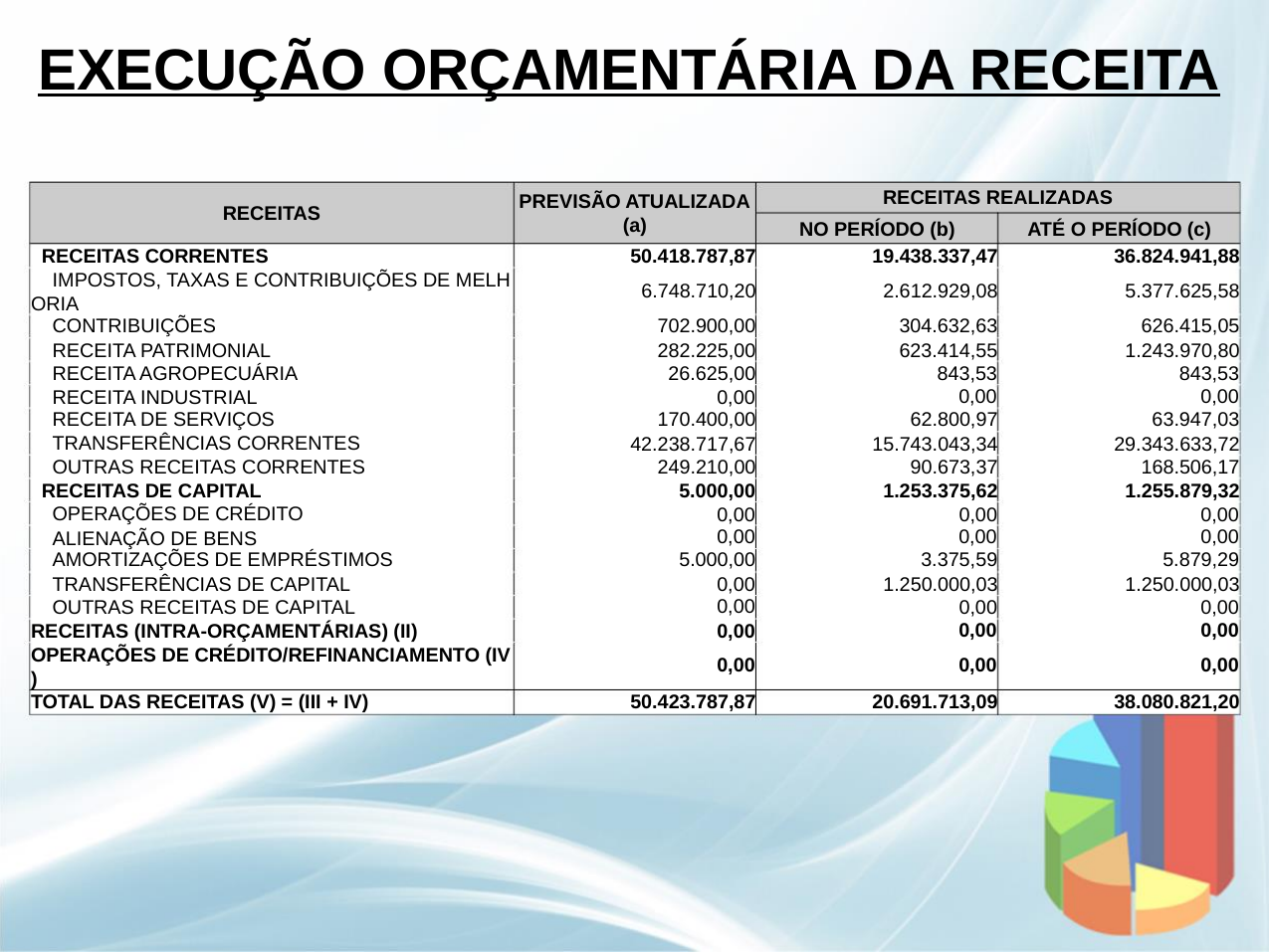

EXECUÇÃO ORÇAMENTÁRIA DA RECEITA
RECEITAS REALIZADAS
NO PERÍODO (b) ATÉ O PERÍODO (c)
PREVISÃO ATUALIZADA
(a)
RECEITAS
RECEITAS CORRENTES
IMPOSTOS, TAXAS E CONTRIBUIÇÕES DE MELH
ORIA
50.418.787,87
19.438.337,47
36.824.941,88
6.748.710,20
2.612.929,08
5.377.625,58
CONTRIBUIÇÕES
RECEITA PATRIMONIAL
RECEITA AGROPECUÁRIA
RECEITA INDUSTRIAL
702.900,00
282.225,00
26.625,00
0,00
304.632,63
623.414,55
843,53
626.415,05
1.243.970,80
843,53
0,00
0,00
RECEITA DE SERVIÇOS
170.400,00
42.238.717,67
249.210,00
5.000,00
0,00
62.800,97
15.743.043,34
90.673,37
1.253.375,62
0,00
63.947,03
29.343.633,72
168.506,17
1.255.879,32
0,00
TRANSFERÊNCIAS CORRENTES
OUTRAS RECEITAS CORRENTES
RECEITAS DE CAPITAL
OPERAÇÕES DE CRÉDITO
ALIENAÇÃO DE BENS
0,00
0,00
0,00
AMORTIZAÇÕES DE EMPRÉSTIMOS
TRANSFERÊNCIAS DE CAPITAL
OUTRAS RECEITAS DE CAPITAL
RECEITAS (INTRA-ORÇAMENTÁRIAS) (II)
OPERAÇÕES DE CRÉDITO/REFINANCIAMENTO (IV
)
5.000,00
0,00
3.375,59
1.250.000,03
0,00
5.879,29
1.250.000,03
0,00
0,00
0,00
0,00
0,00
0,00
0,00
0,00
TOTAL DAS RECEITAS (V) = (III + IV)
50.423.787,87
20.691.713,09
38.080.821,20